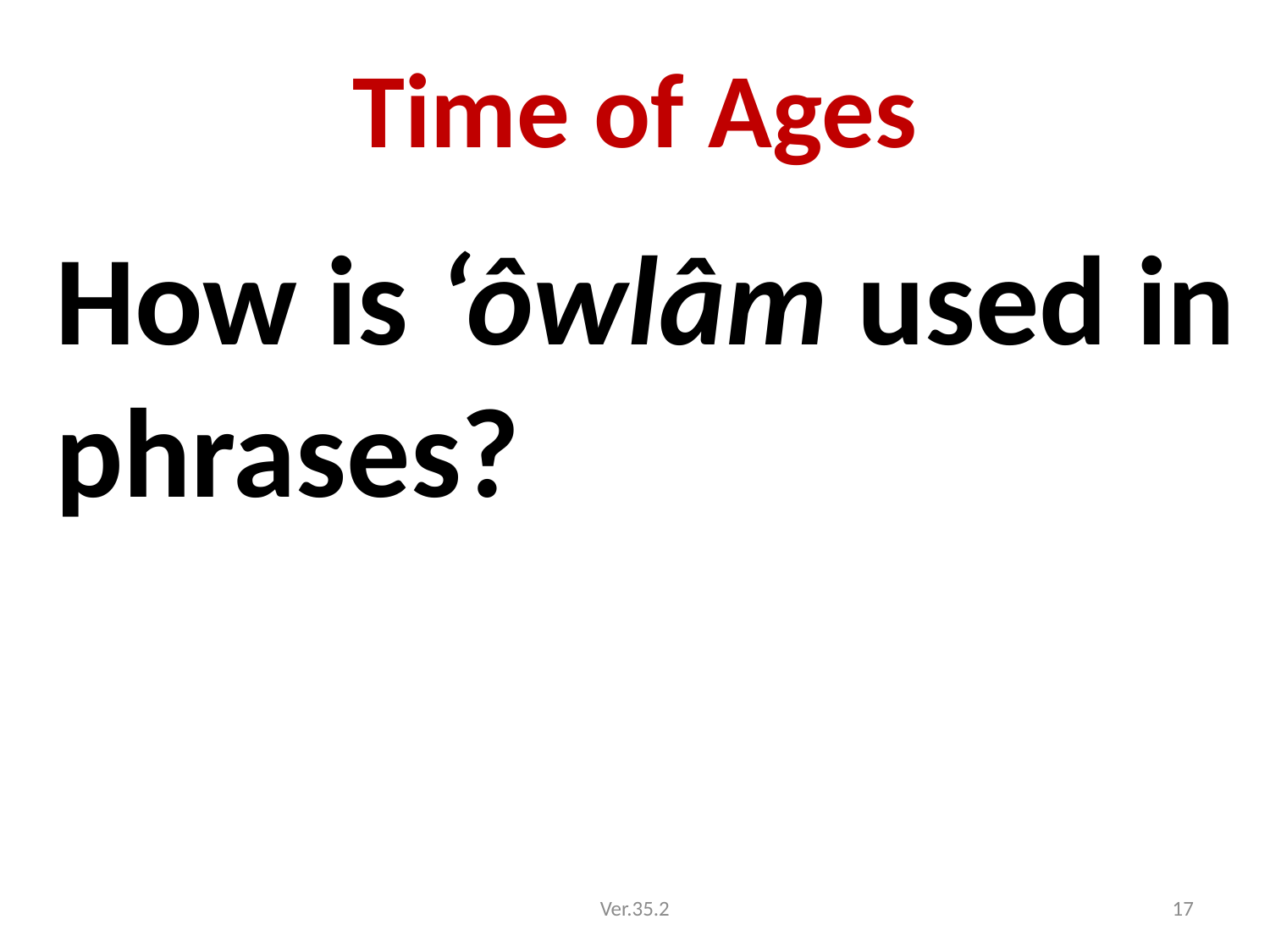

# Time of Ages
How is ‘ôwlâm used in phrases?
Ver.35.2
17